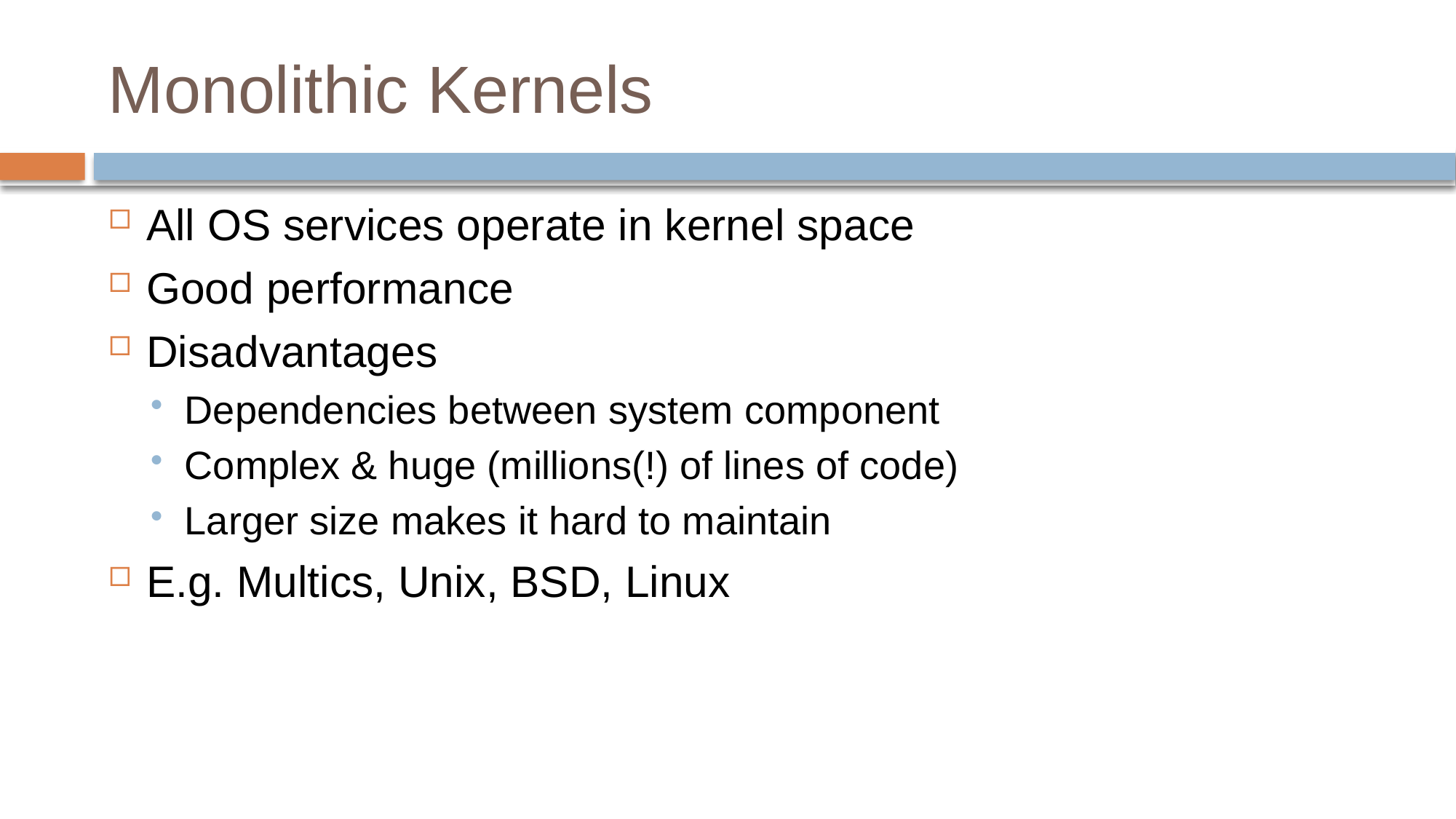

# Monolithic Kernels
All OS services operate in kernel space
Good performance
Disadvantages
Dependencies between system component
Complex & huge (millions(!) of lines of code)
Larger size makes it hard to maintain
E.g. Multics, Unix, BSD, Linux